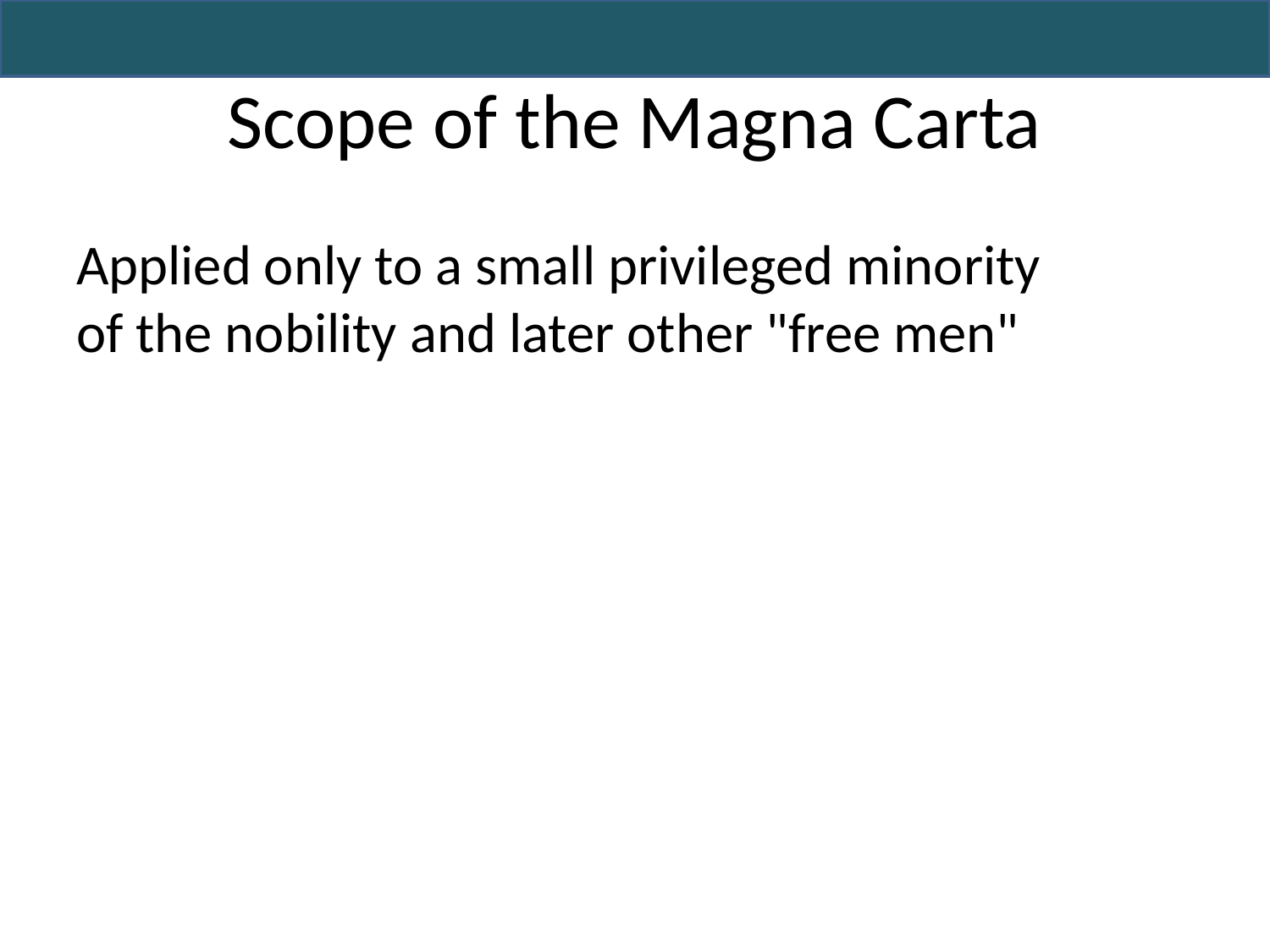

# Scope of the Magna Carta
Applied only to a small privileged minority
of the nobility and later other "free men"